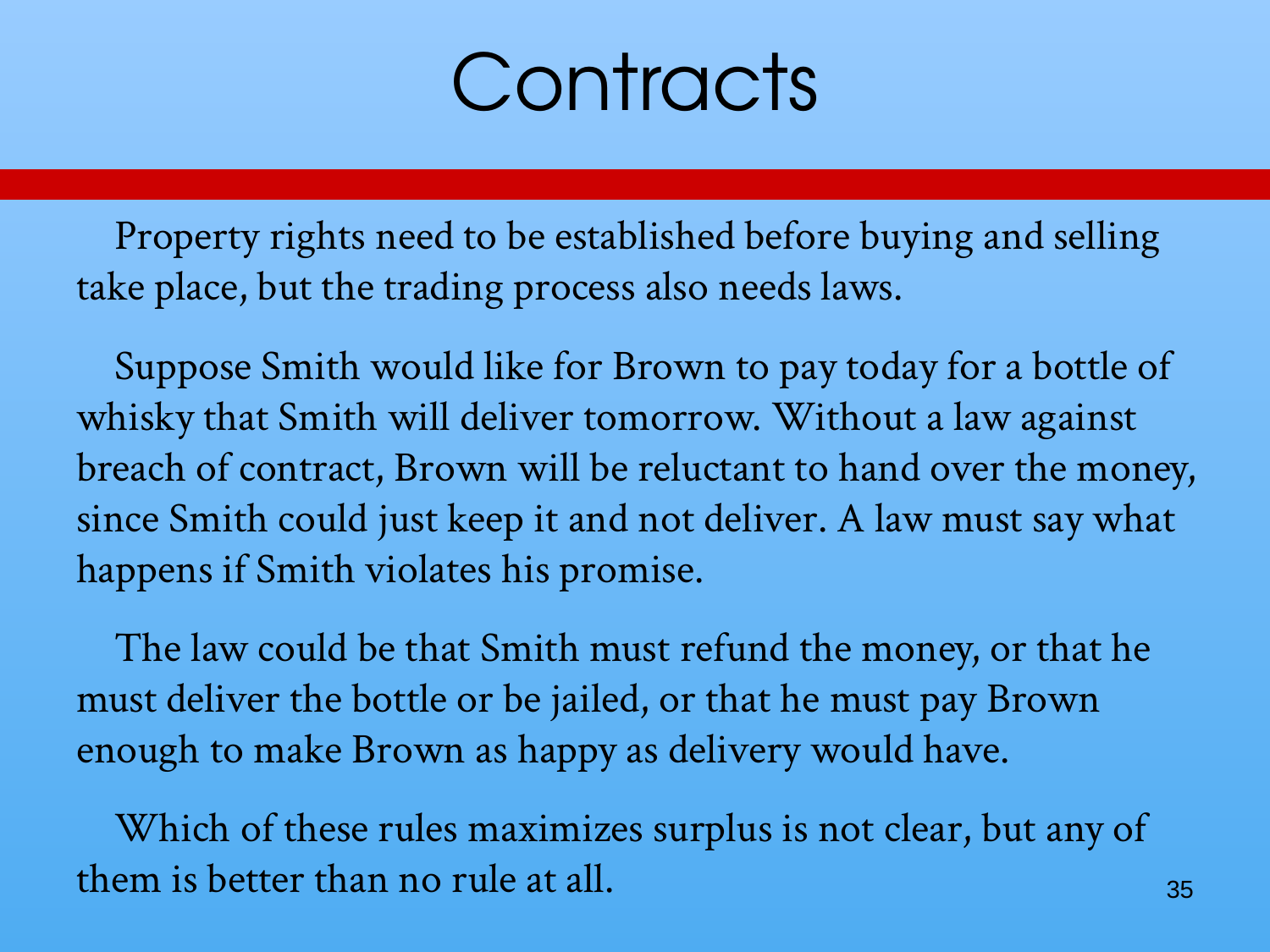

# Contracts
    Property rights need to be established before buying and selling take place, but the trading process also needs laws.

    Suppose Smith would like for Brown to pay today for a bottle of whisky that Smith will deliver tomorrow. Without a law against breach of contract, Brown will be reluctant to hand over the money, since Smith could just keep it and not deliver. A law must say what happens if Smith violates his promise.

    The law could be that Smith must refund the money, or that he must deliver the bottle or be jailed, or that he must pay Brown enough to make Brown as happy as delivery would have.

    Which of these rules maximizes surplus is not clear, but any of them is better than no rule at all.
35